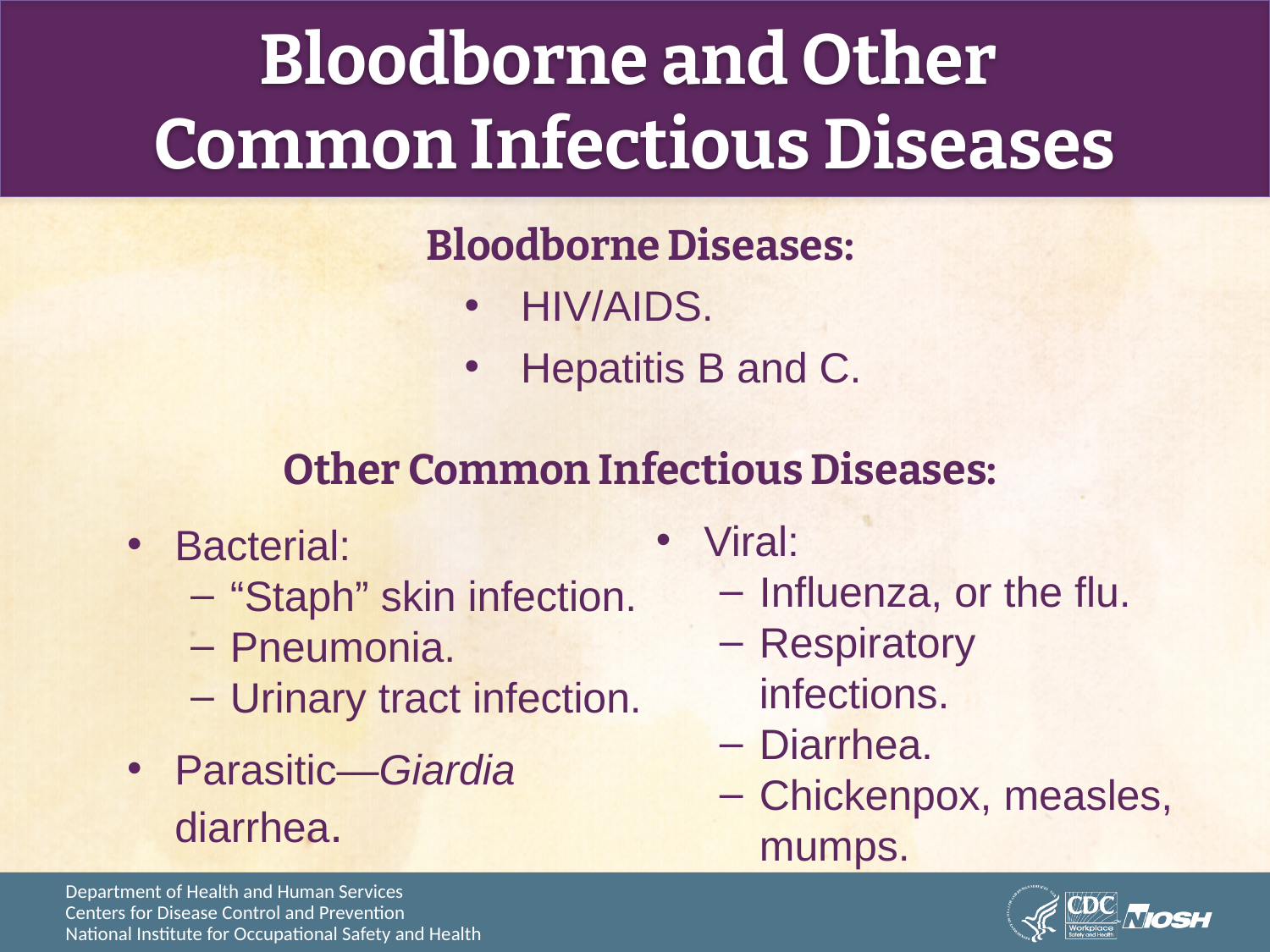

# Bloodborne and Other Common Infectious Diseases
Bloodborne Diseases:
HIV/AIDS.
Hepatitis B and C.

Other Common Infectious Diseases:
Viral:
Influenza, or the flu.
Respiratory infections.
Diarrhea.
Chickenpox, measles, mumps.
Bacterial:
“Staph” skin infection.
Pneumonia.
Urinary tract infection.
Parasitic—Giardia diarrhea.